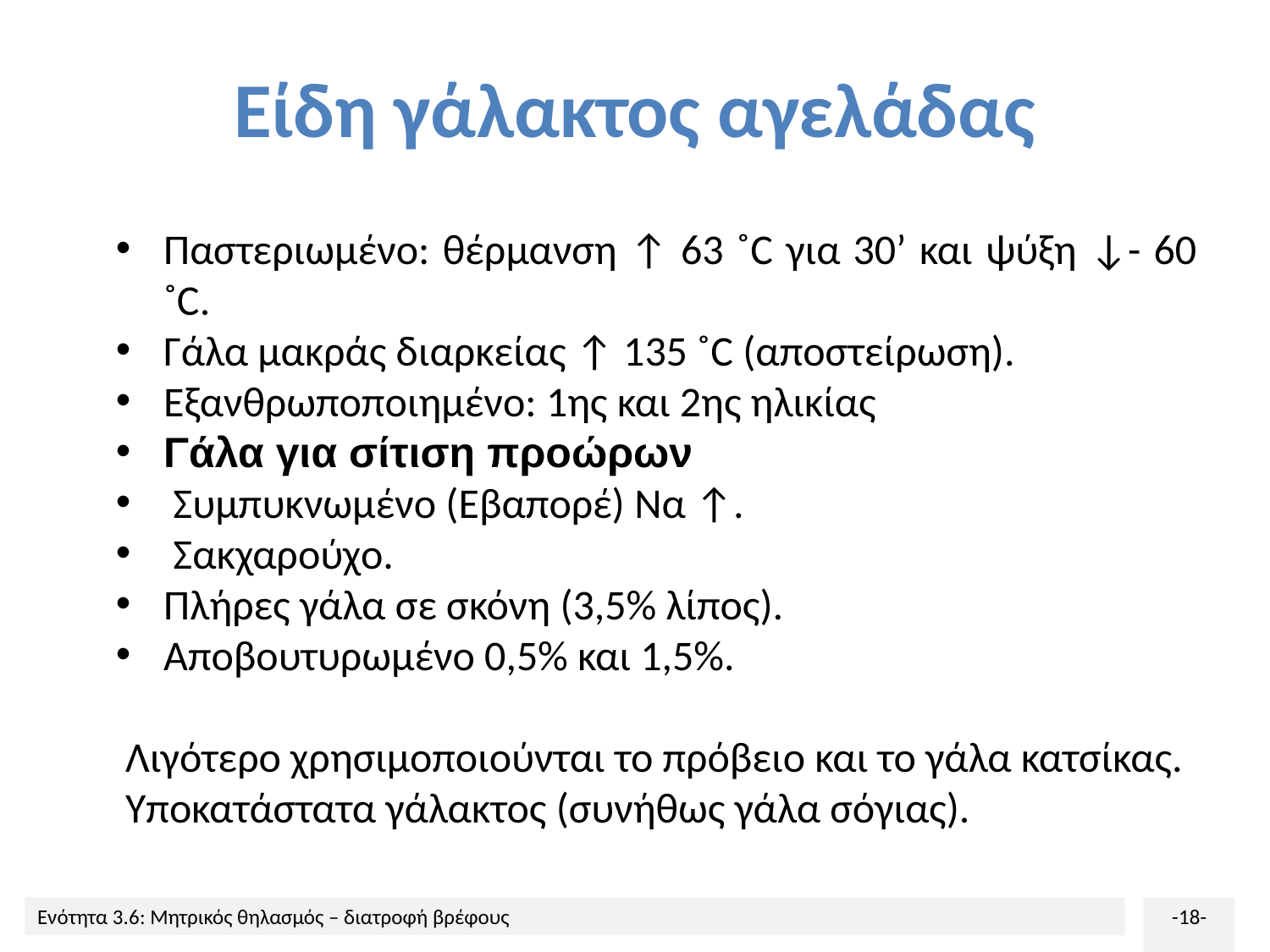

# Είδη γάλακτος αγελάδας
Παστεριωμένο: θέρμανση ↑ 63 ˚C για 30’ και ψύξη ↓- 60 ˚C.
Γάλα μακράς διαρκείας ↑ 135 ˚C (αποστείρωση).
Εξανθρωποποιημένο: 1ης και 2ης ηλικίας
Γάλα για σίτιση προώρων
 Συμπυκνωμένο (Εβαπορέ) Να ↑.
 Σακχαρούχο.
Πλήρες γάλα σε σκόνη (3,5% λίπος).
Αποβουτυρωμένο 0,5% και 1,5%.

 Λιγότερο χρησιμοποιούνται το πρόβειο και το γάλα κατσίκας.
 Υποκατάστατα γάλακτος (συνήθως γάλα σόγιας).